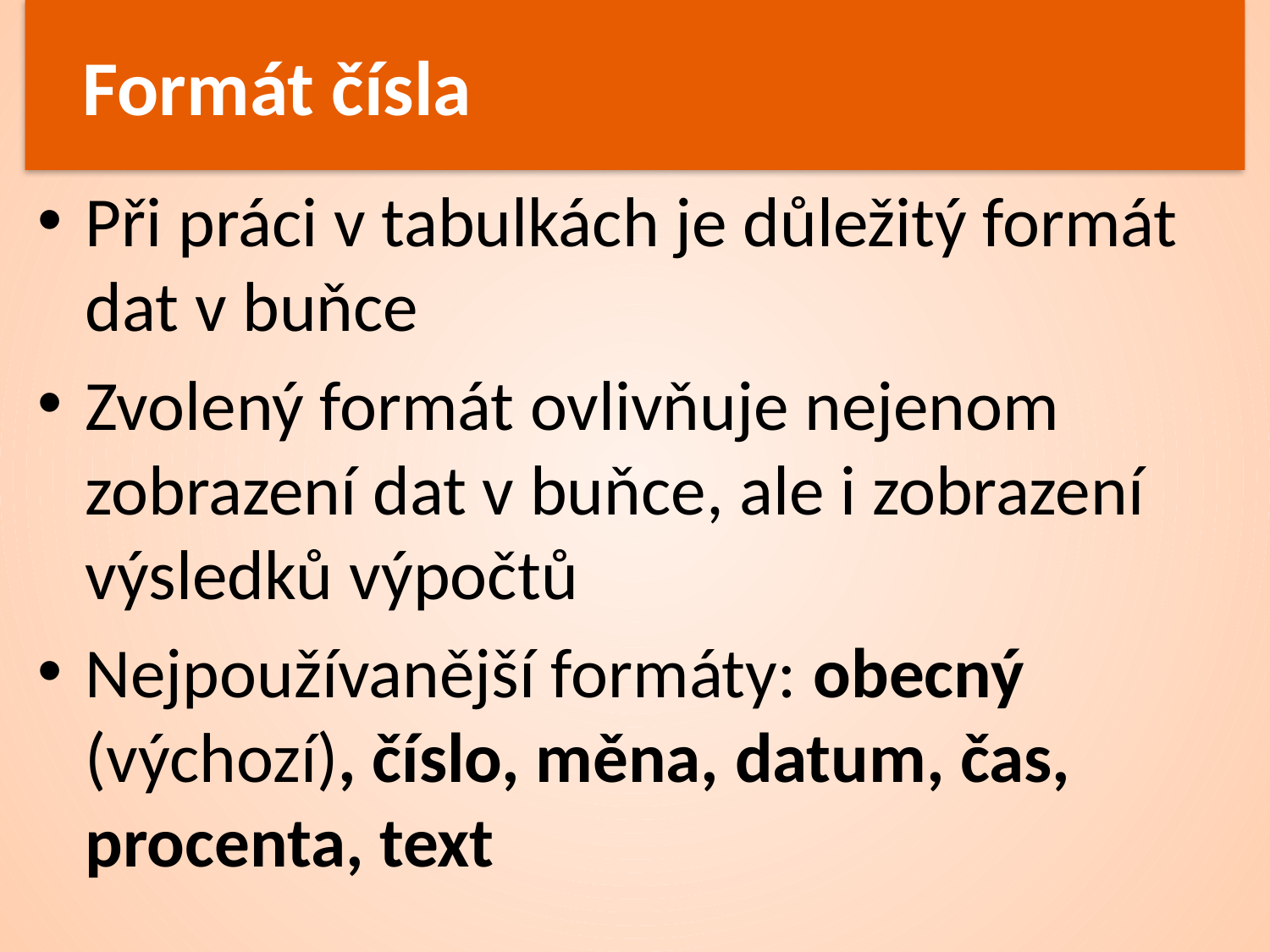

# Formát čísla
Při práci v tabulkách je důležitý formát dat v buňce
Zvolený formát ovlivňuje nejenom zobrazení dat v buňce, ale i zobrazení výsledků výpočtů
Nejpoužívanější formáty: obecný (výchozí), číslo, měna, datum, čas, procenta, text